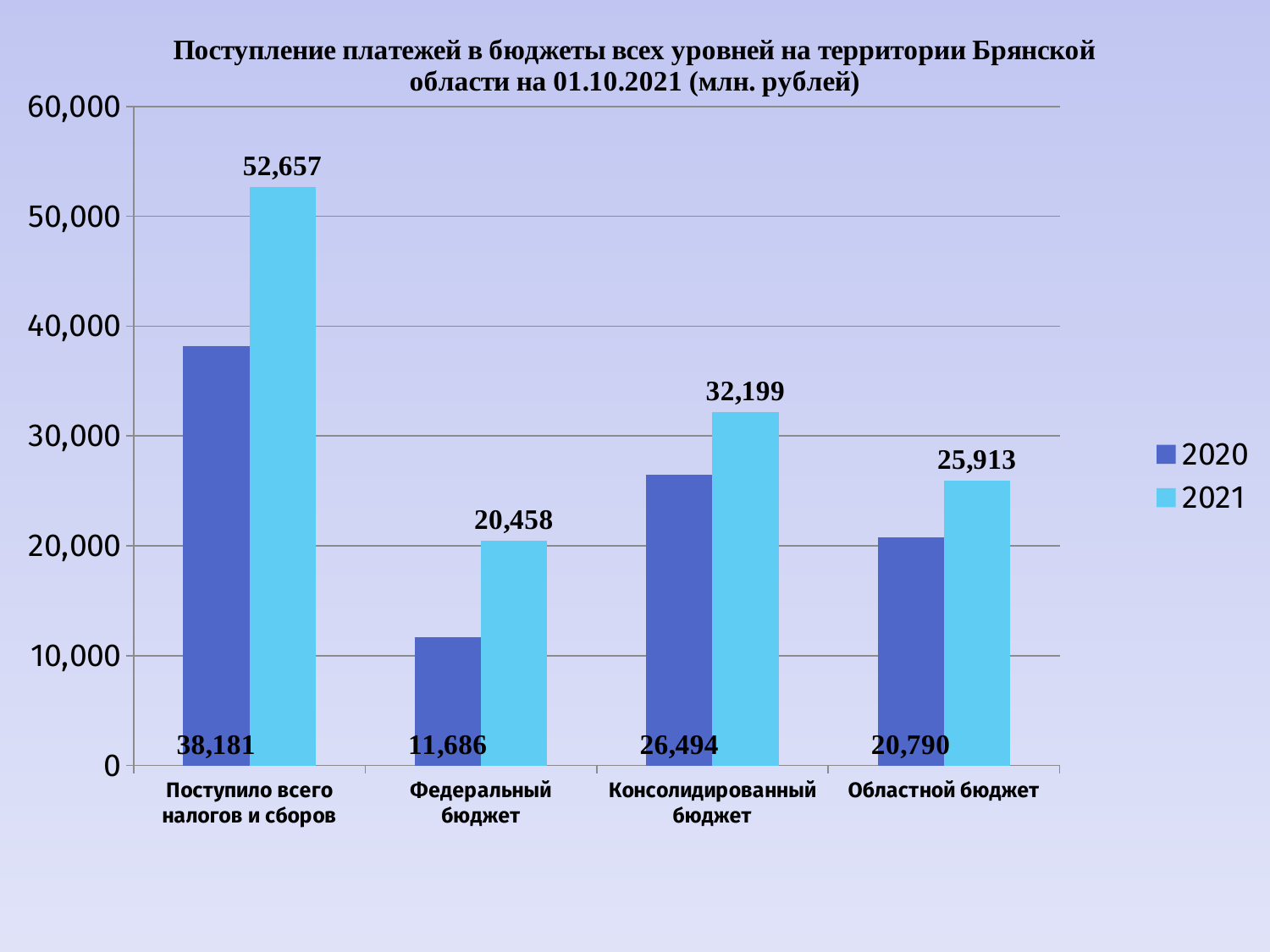

### Chart: Поступление платежей в бюджеты всех уровней на территории Брянской области на 01.10.2021 (млн. рублей)

| Category | 2020 | 2021 |
|---|---|---|
| Поступило всего налогов и сборов | 38180.70951561 | 52657.202729200006 |
| Федеральный бюджет | 11686.389 | 20458.155 |
| Консолидированный бюджет | 26494.320515609998 | 32199.047729200003 |
| Областной бюджет | 20790.427 | 25913.3640439 |